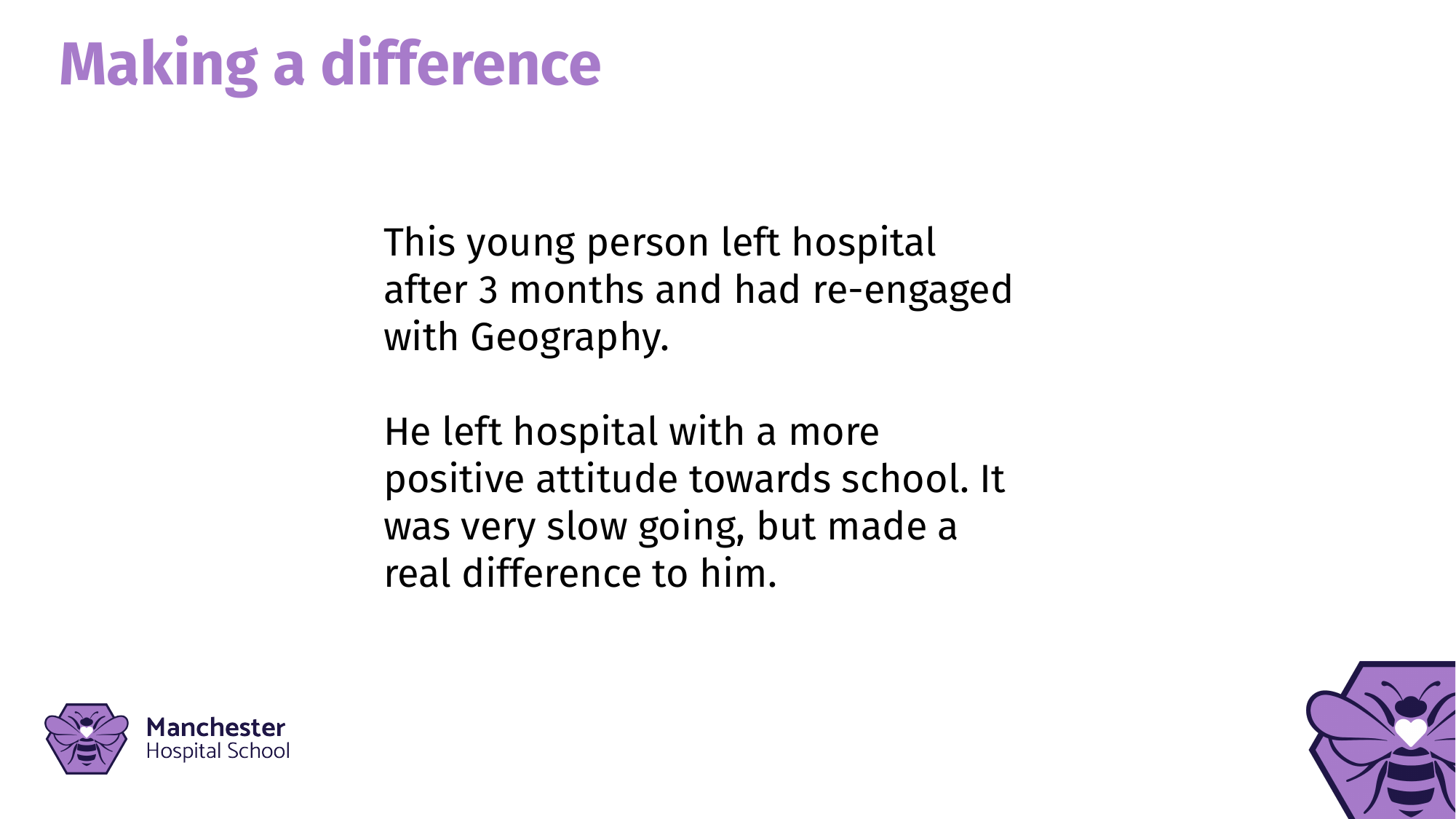

Making a difference
This young person left hospital after 3 months and had re-engaged with Geography.

He left hospital with a more positive attitude towards school. It was very slow going, but made a real difference to him.